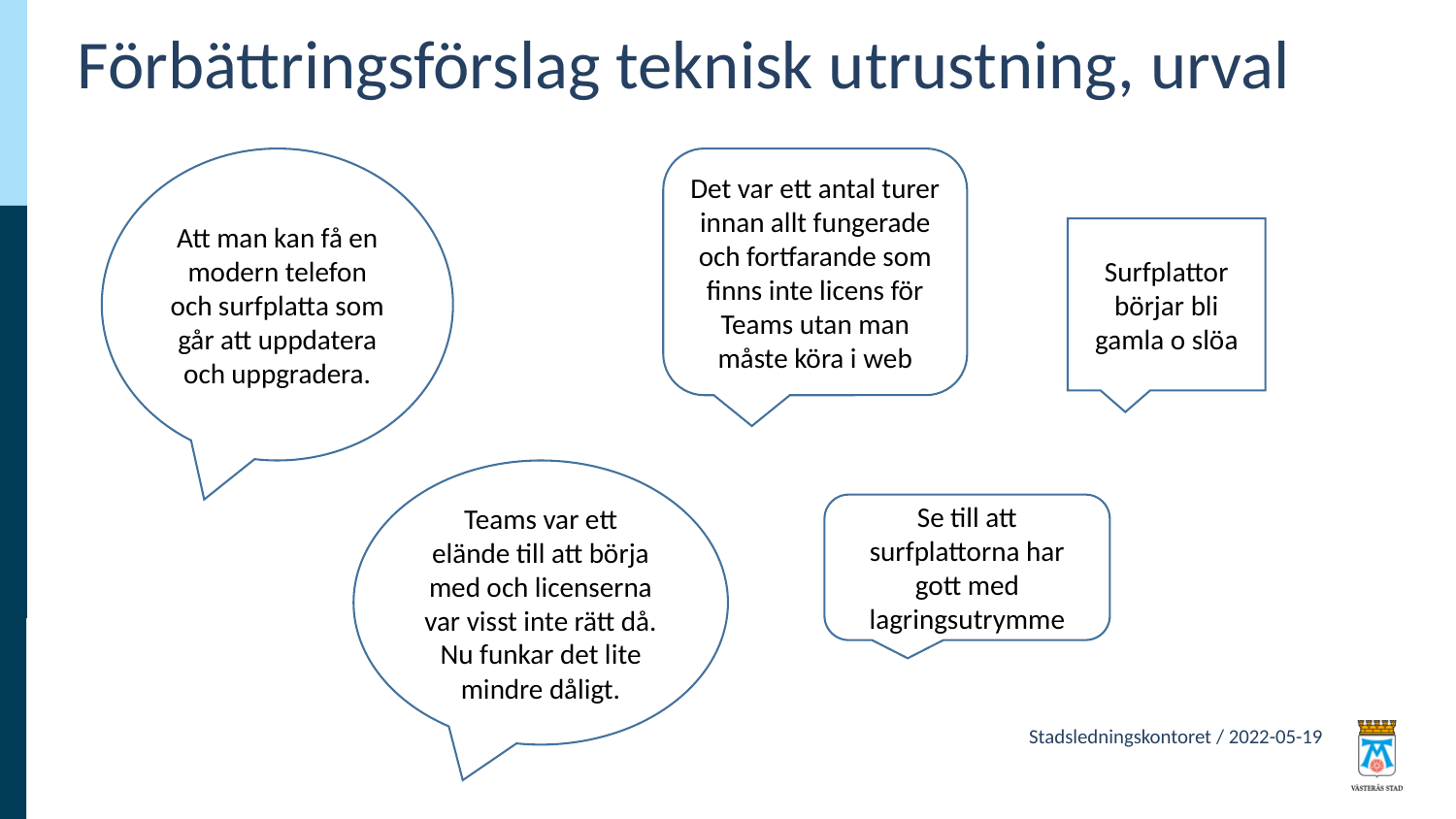

# Förbättringsförslag teknisk utrustning, urval
Att man kan få en modern telefon och surfplatta som går att uppdatera och uppgradera.
Det var ett antal turer innan allt fungerade och fortfarande som finns inte licens för Teams utan man måste köra i web
Surfplattor börjar bli gamla o slöa
Teams var ett elände till att börja med och licenserna var visst inte rätt då. Nu funkar det lite mindre dåligt.
Se till att surfplattorna har gott med lagringsutrymme